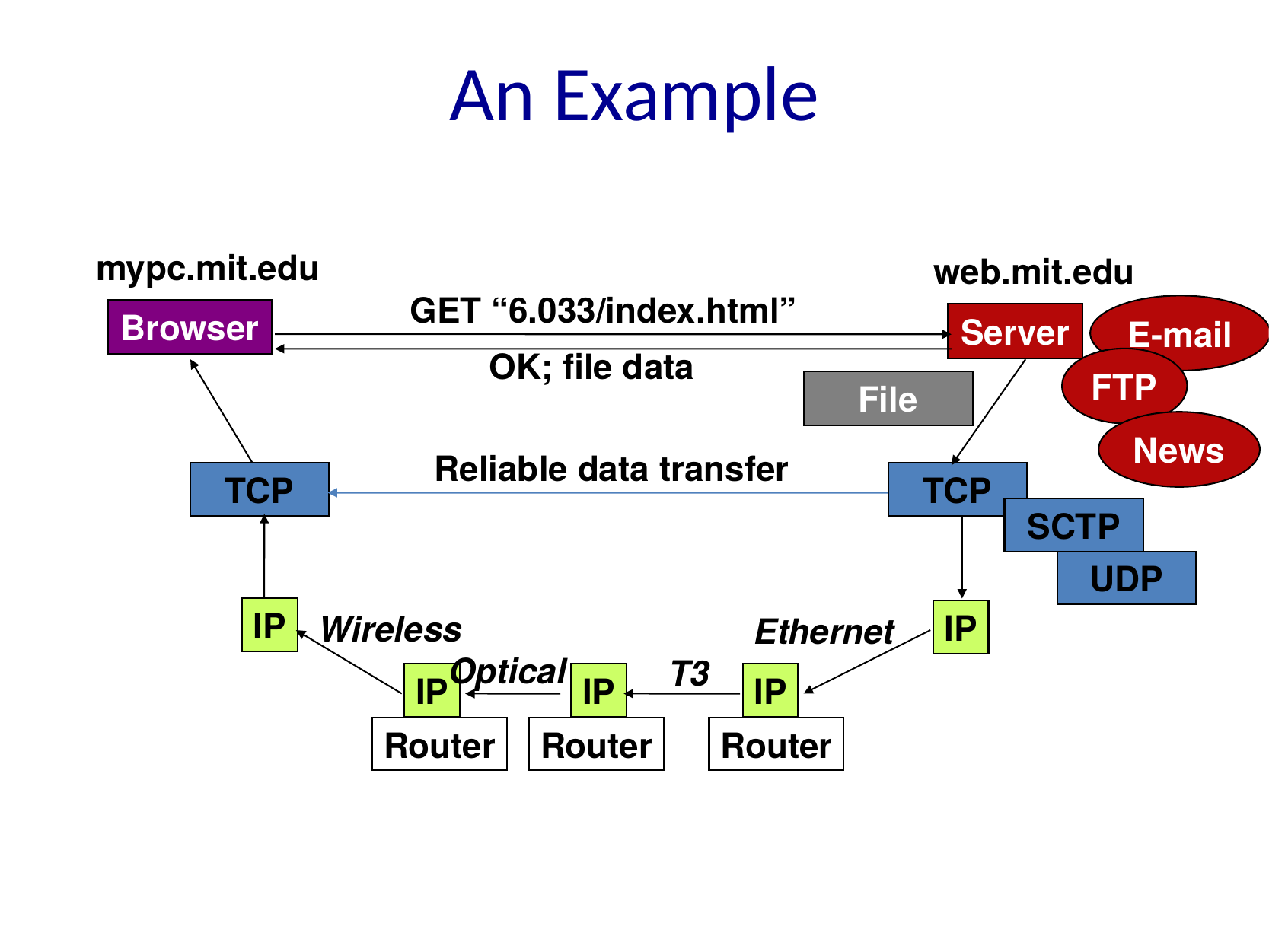

# An Example
mypc.mit.edu
web.mit.edu
GET “6.033/index.html”

E-mail
FTP
News
Browser
Server
OK; file data

File
Reliable data transfer
TCP
TCP

SCTP
UDP

IP
IP

IP

IP
IP
Wireless
Ethernet
Optical
T3
Router
Router
Router